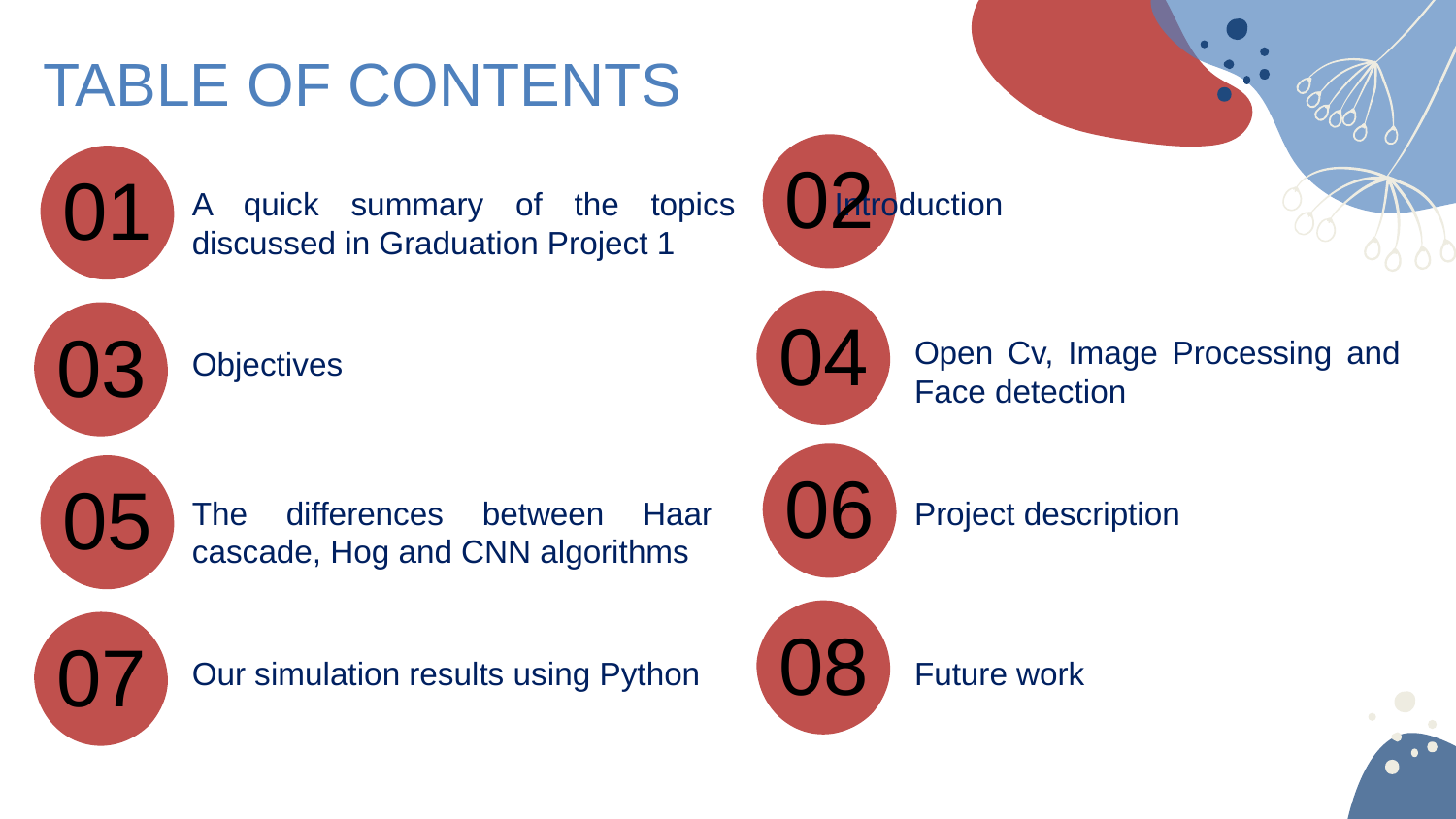

TABLE OF CONTENTS

02
# A quick summary of the topics discussed in Graduation Project 1
Introduction
01

04
Open Cv, Image Processing and Face detection
03
Objectives

06
The differences between Haar cascade, Hog and CNN algorithms

Project description
05

08
07
Our simulation results using Python

Future work